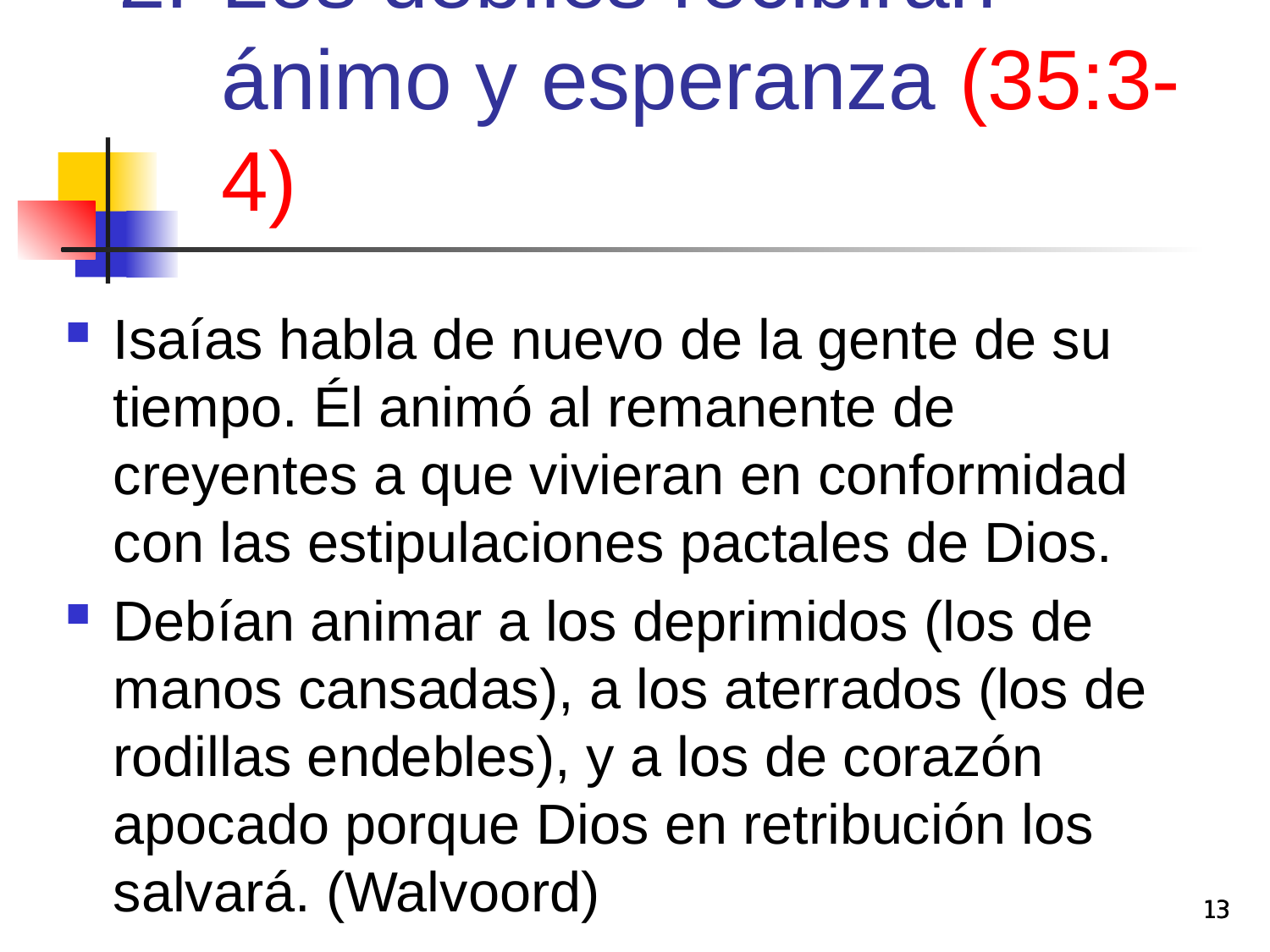

# Los débiles recibirán ánimo y esperanza (35:3-4)
Isaías habla de nuevo de la gente de su tiempo. Él animó al remanente de creyentes a que vivieran en conformidad con las estipulaciones pactales de Dios.
Debían animar a los deprimidos (los de manos cansadas), a los aterrados (los de rodillas endebles), y a los de corazón apocado porque Dios en retribución los salvará. (Walvoord)

13
13